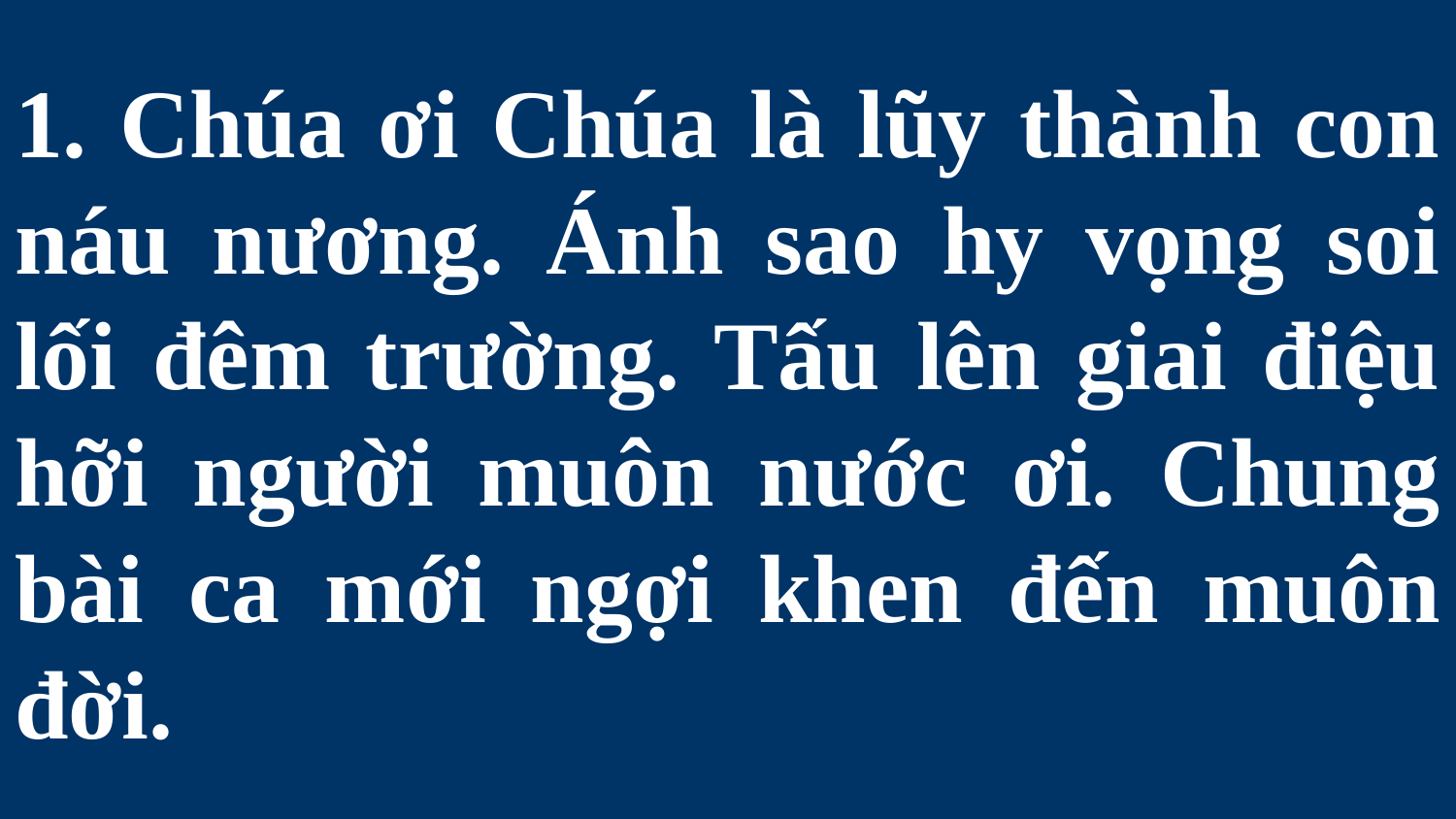

# 1. Chúa ơi Chúa là lũy thành con náu nương. Ánh sao hy vọng soi lối đêm trường. Tấu lên giai điệu hỡi người muôn nước ơi. Chung bài ca mới ngợi khen đến muôn đời.